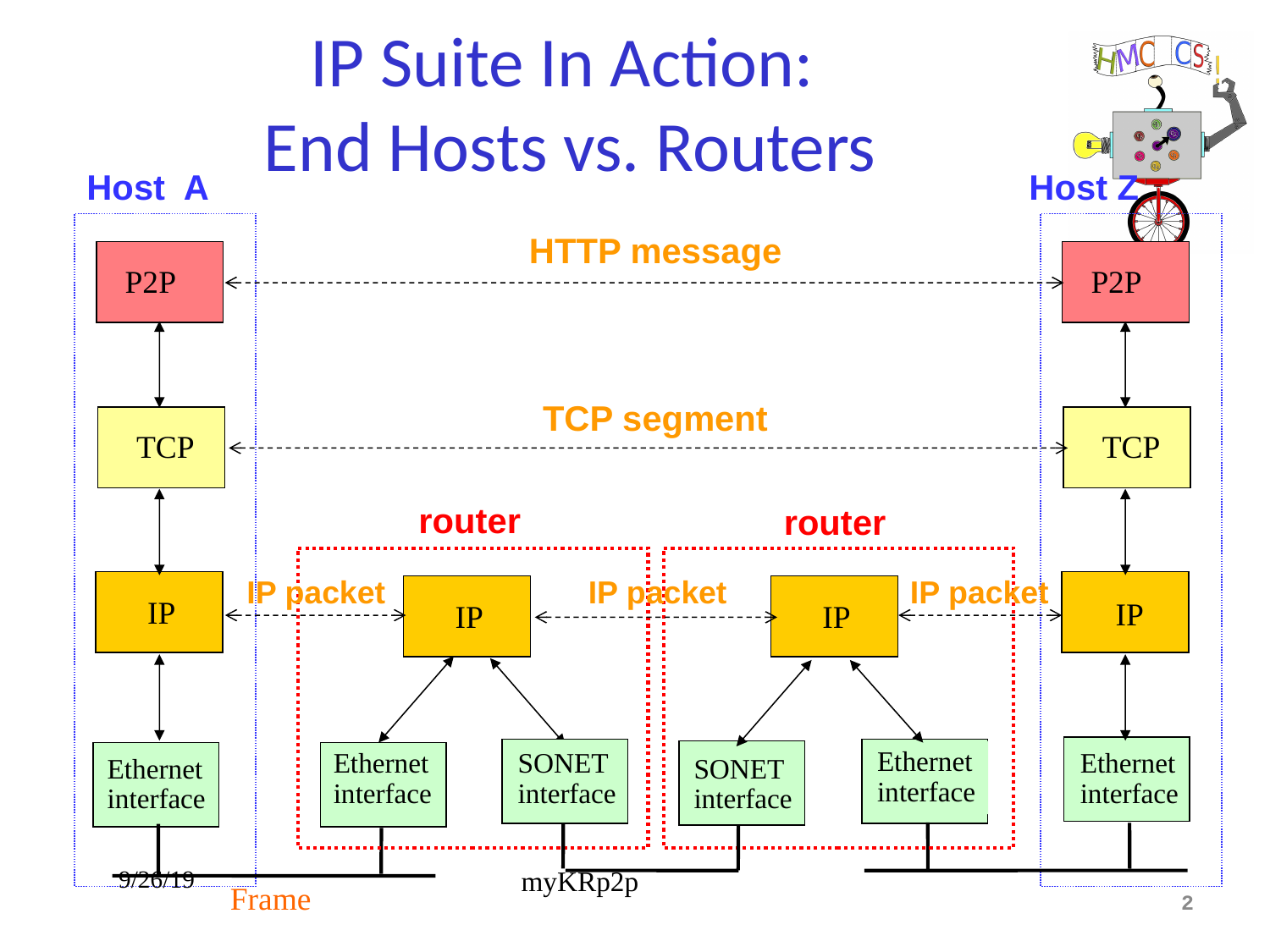

# IP Suite In Action: End Hosts vs. Routers
Host  A
Host Z

HTTP message

P2P
P2P

TCP segment

TCP
TCP

router
router

IP packet
IP packet
IP packet

IP

IP

IP
IP

Ethernet
interface

Ethernet
interface
SONET
interface
Ethernet
interface
Ethernet
interface
SONET
interface

9/26/19

Frame

2